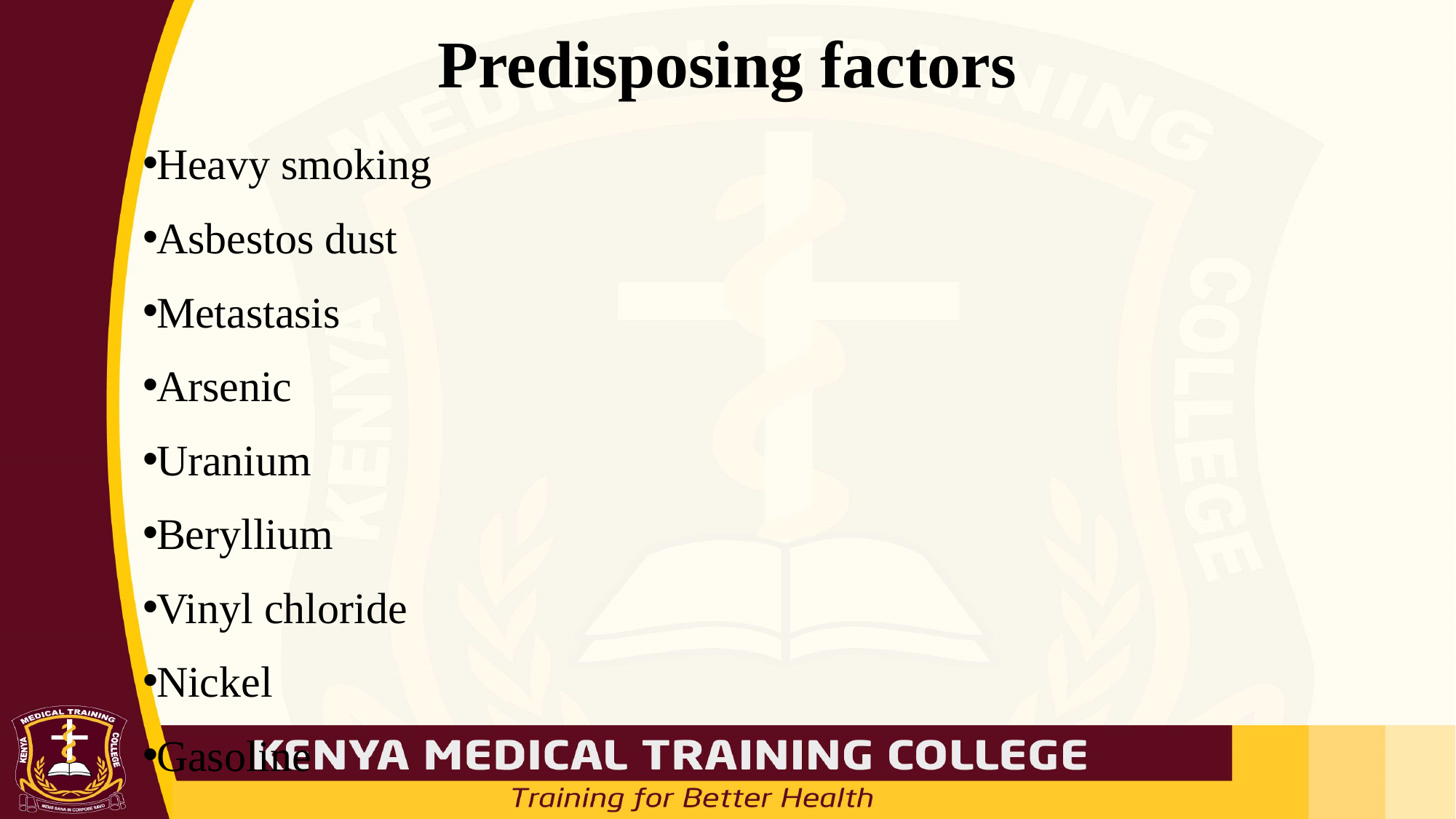

# Predisposing factors
Heavy smoking
Asbestos dust
Metastasis
Arsenic
Uranium
Beryllium
Vinyl chloride
Nickel
Gasoline